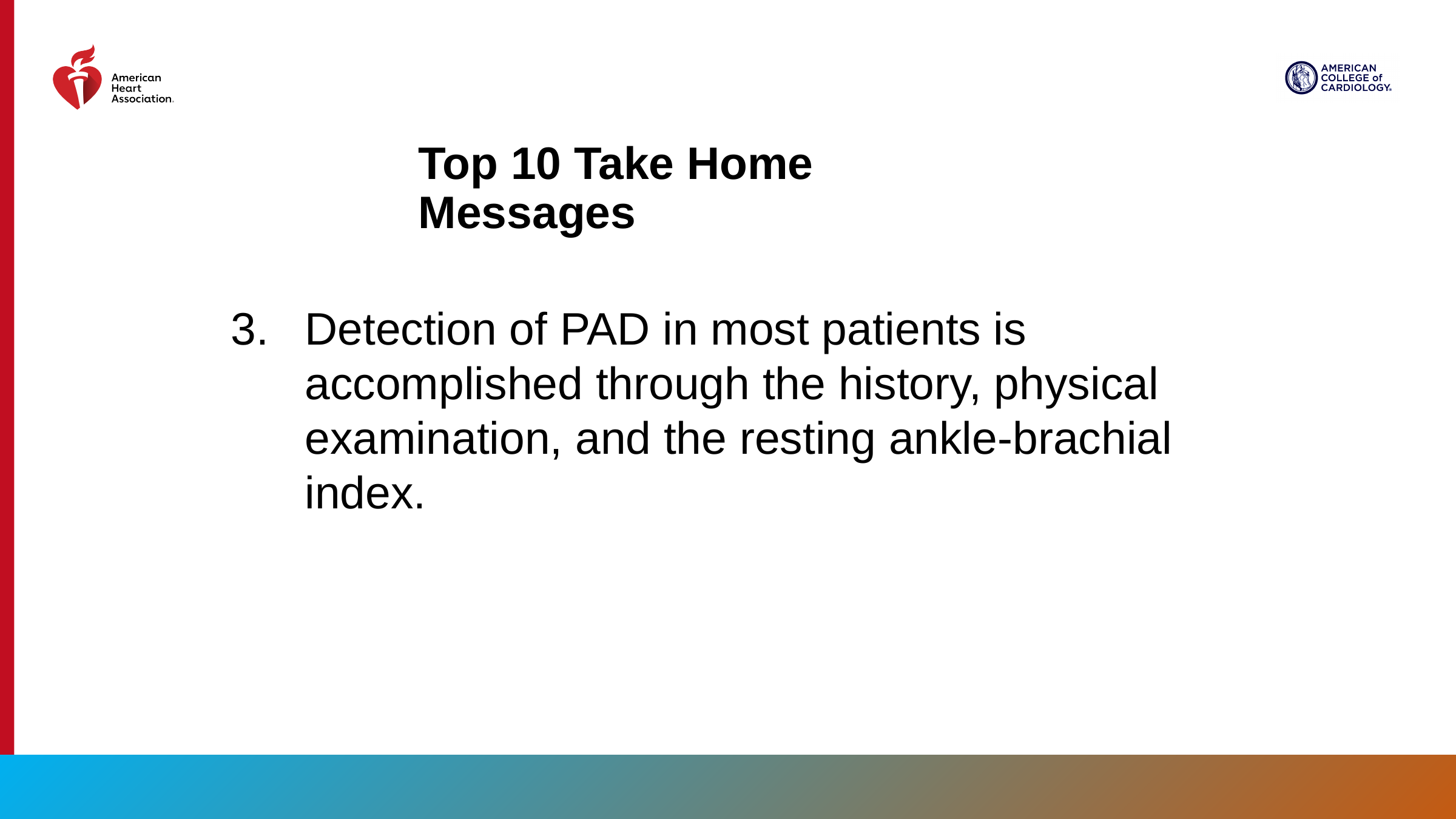

Top 10 Take Home Messages
Detection of PAD in most patients is accomplished through the history, physical examination, and the resting ankle-brachial index.
7